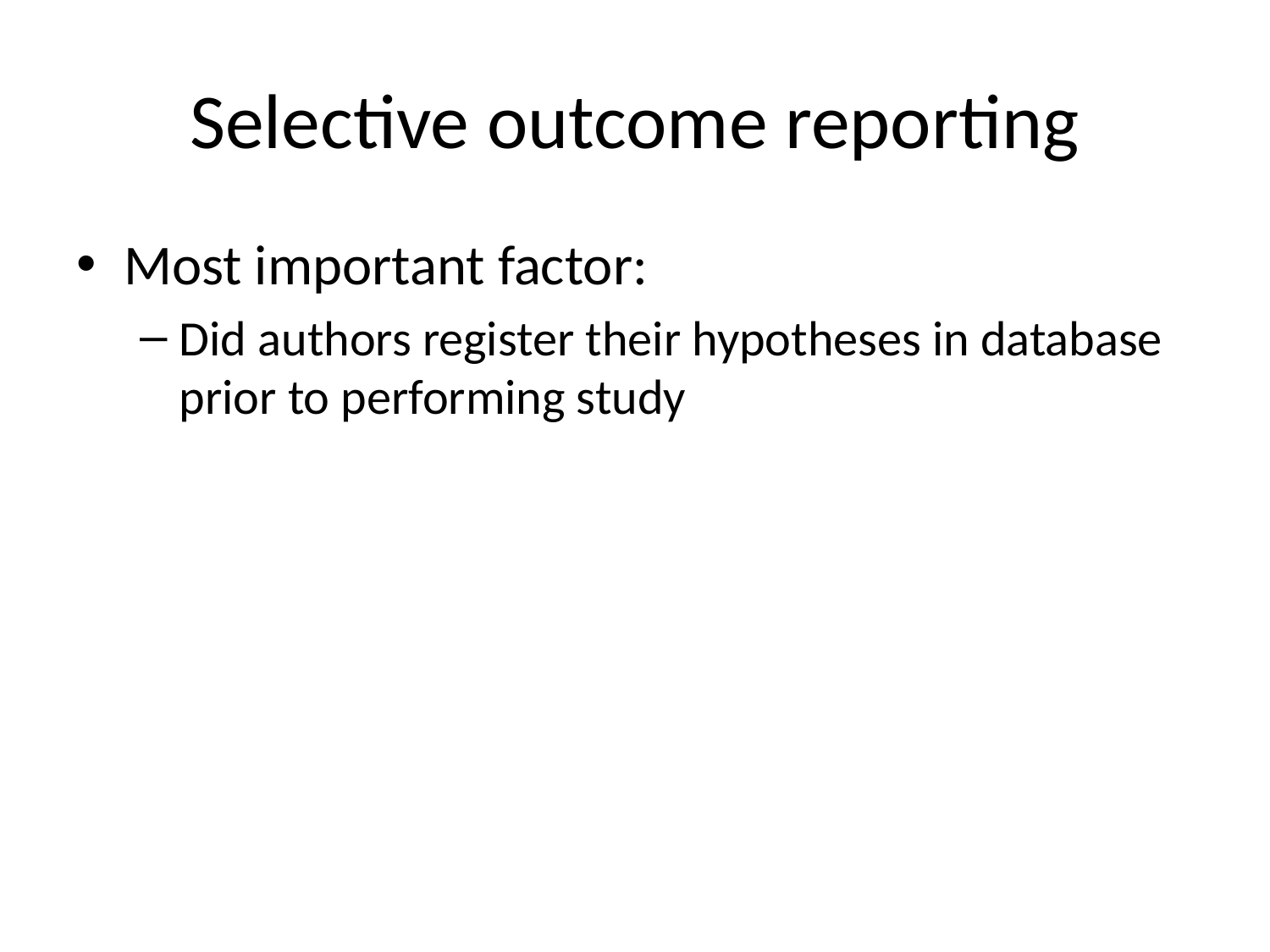

# Selective outcome reporting
Most important factor:
Did authors register their hypotheses in database prior to performing study